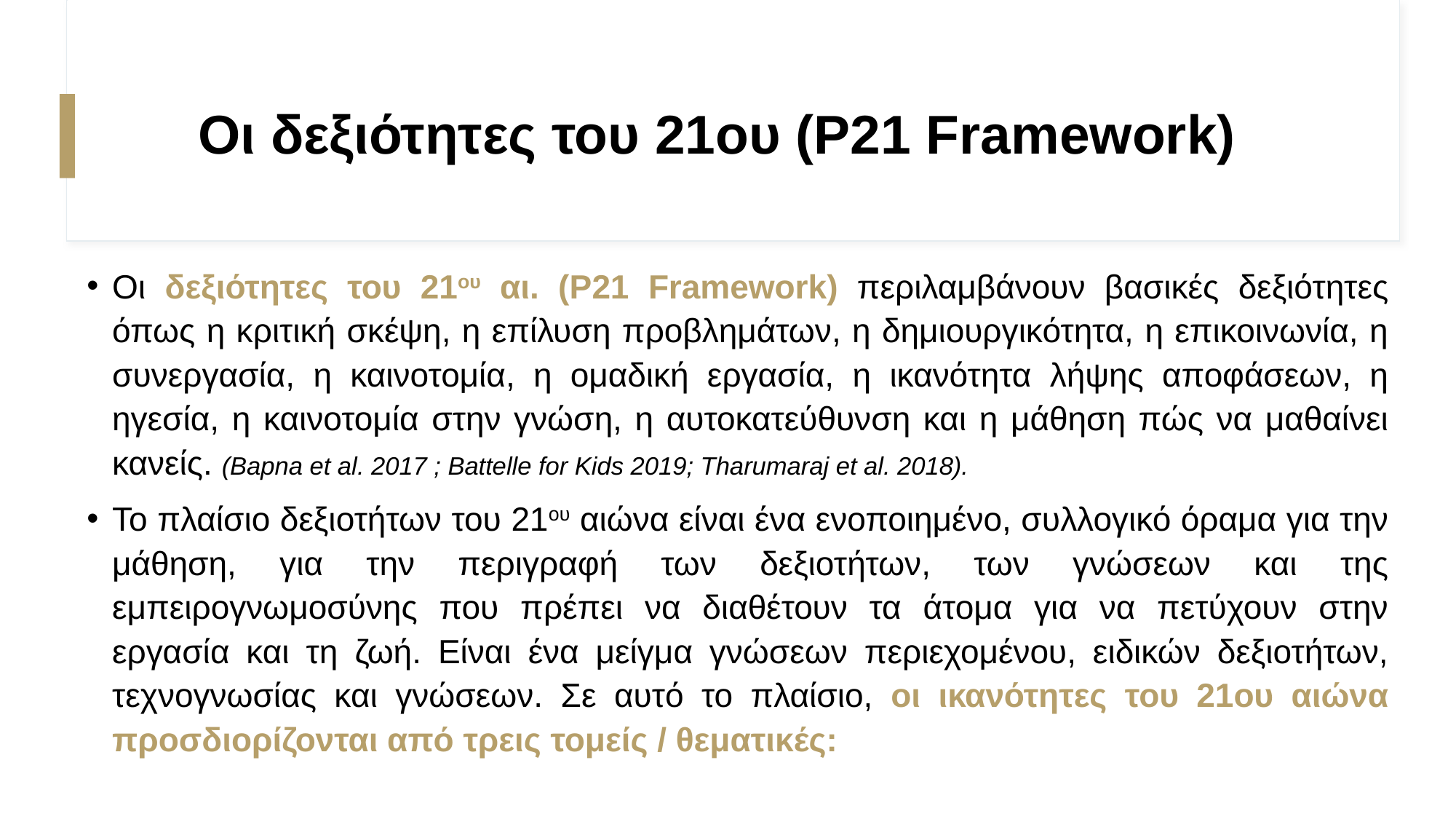

# Οι δεξιότητες του 21ου (P21 Framework)
Οι δεξιότητες του 21ου αι. (P21 Framework) περιλαμβάνουν βασικές δεξιότητες όπως η κριτική σκέψη, η επίλυση προβλημάτων, η δημιουργικότητα, η επικοινωνία, η συνεργασία, η καινοτομία, η ομαδική εργασία, η ικανότητα λήψης αποφάσεων, η ηγεσία, η καινοτομία στην γνώση, η αυτοκατεύθυνση και η μάθηση πώς να μαθαίνει κανείς. (Bapna et al. 2017 ; Battelle for Kids 2019; Tharumaraj et al. 2018).
Το πλαίσιο δεξιοτήτων του 21ου αιώνα είναι ένα ενοποιημένο, συλλογικό όραμα για την μάθηση, για την περιγραφή των δεξιοτήτων, των γνώσεων και της εμπειρογνωμοσύνης που πρέπει να διαθέτουν τα άτομα για να πετύχουν στην εργασία και τη ζωή. Είναι ένα μείγμα γνώσεων περιεχομένου, ειδικών δεξιοτήτων, τεχνογνωσίας και γνώσεων. Σε αυτό το πλαίσιο, οι ικανότητες του 21ου αιώνα προσδιορίζονται από τρεις τομείς / θεματικές: